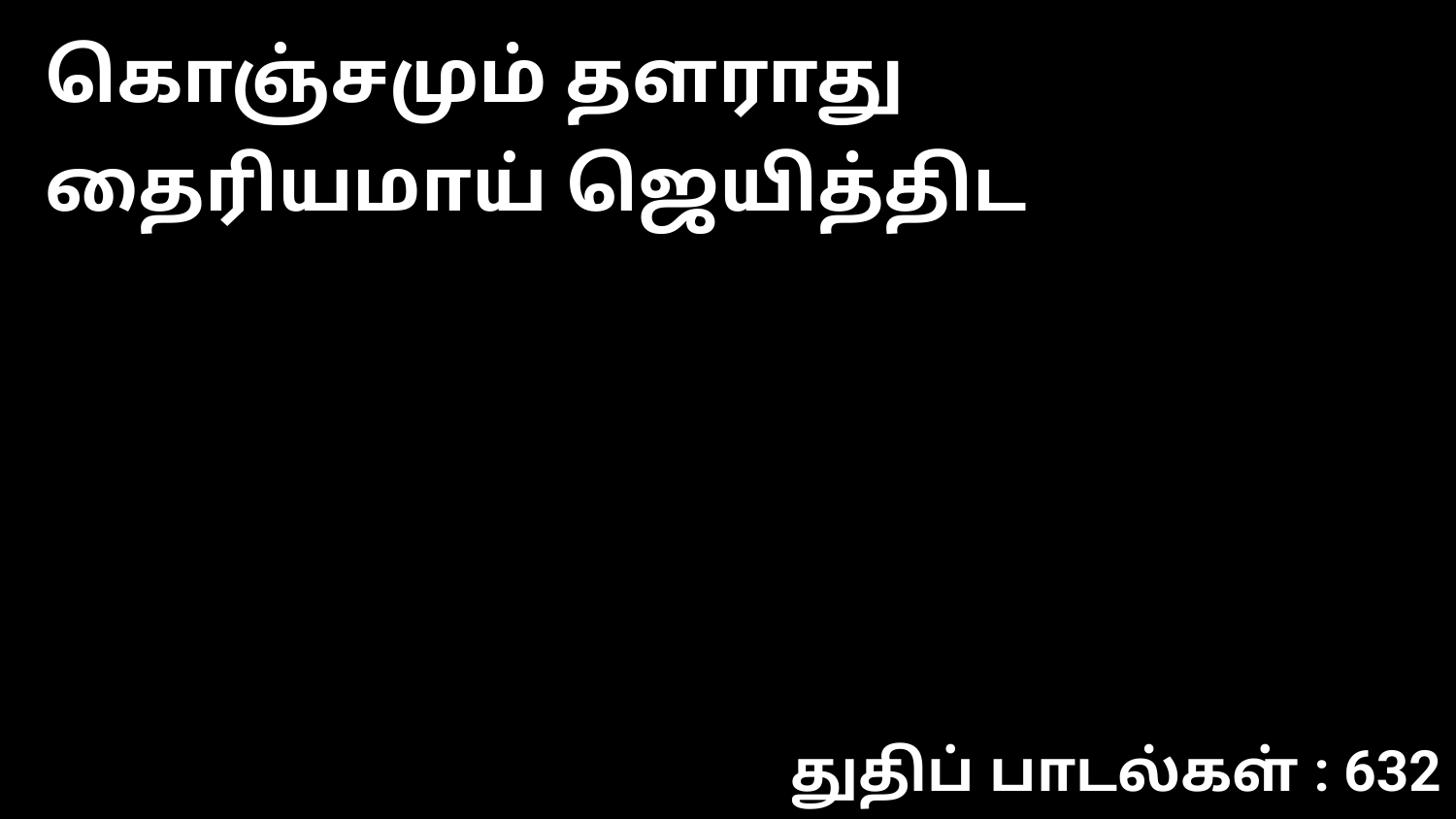

கொஞ்சமும் தளராது தைரியமாய் ஜெயித்திட
துதிப் பாடல்கள் : 632